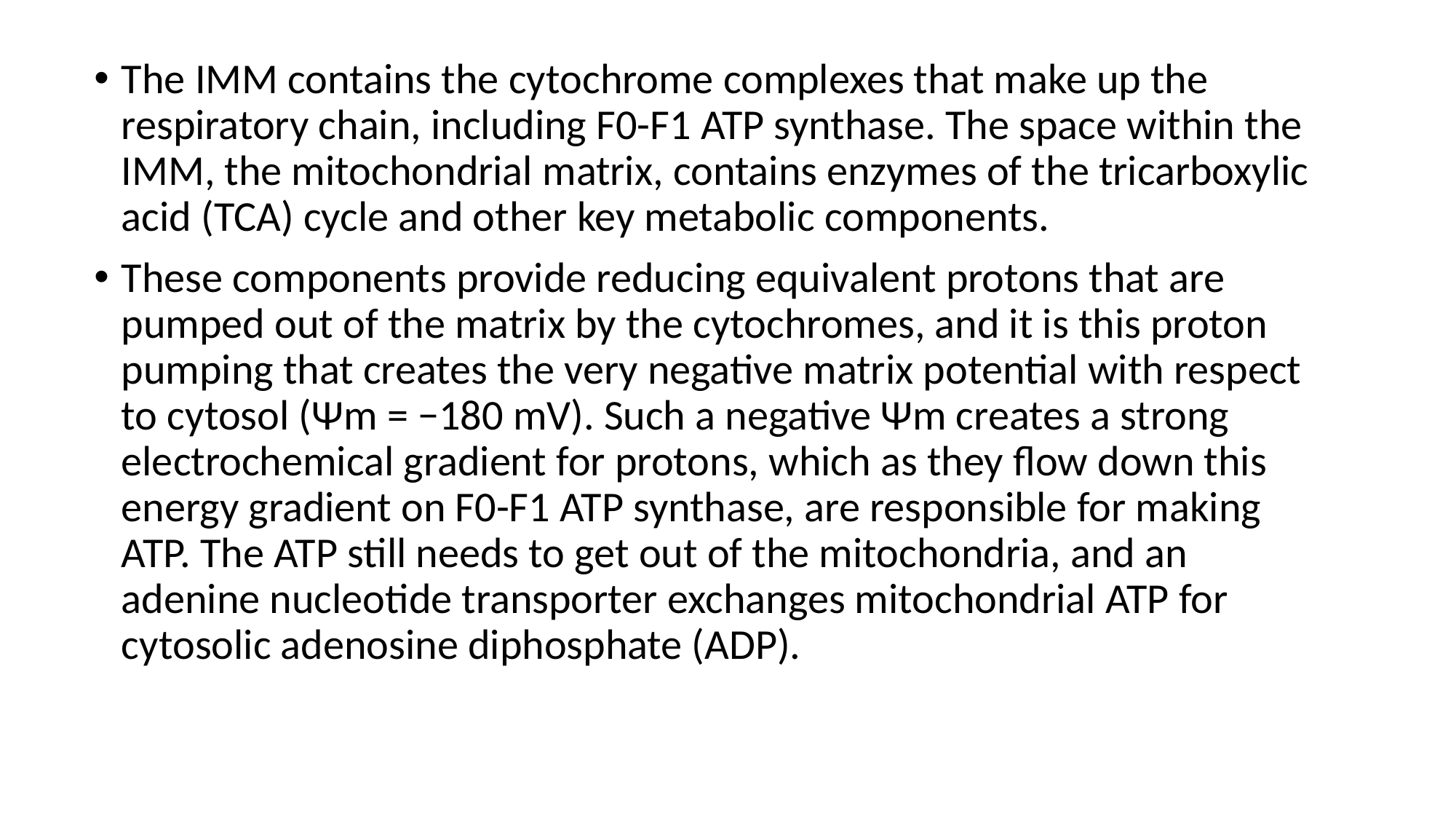

The IMM contains the cytochrome complexes that make up the respiratory chain, including F0-F1 ATP synthase. The space within the IMM, the mitochondrial matrix, contains enzymes of the tricarboxylic  acid (TCA) cycle and other key metabolic components.
These components provide reducing equivalent protons that are pumped out of the matrix by the cytochromes, and it is this proton pumping that creates the very negative matrix potential with respect to cytosol (Ψm = −180 mV). Such a negative Ψm creates a strong electrochemical gradient for protons, which as they flow down this energy gradient on F0-F1 ATP synthase, are responsible for making ATP. The ATP still needs to get out of the mitochondria, and an adenine nucleotide transporter exchanges mitochondrial ATP for cytosolic adenosine diphosphate (ADP).